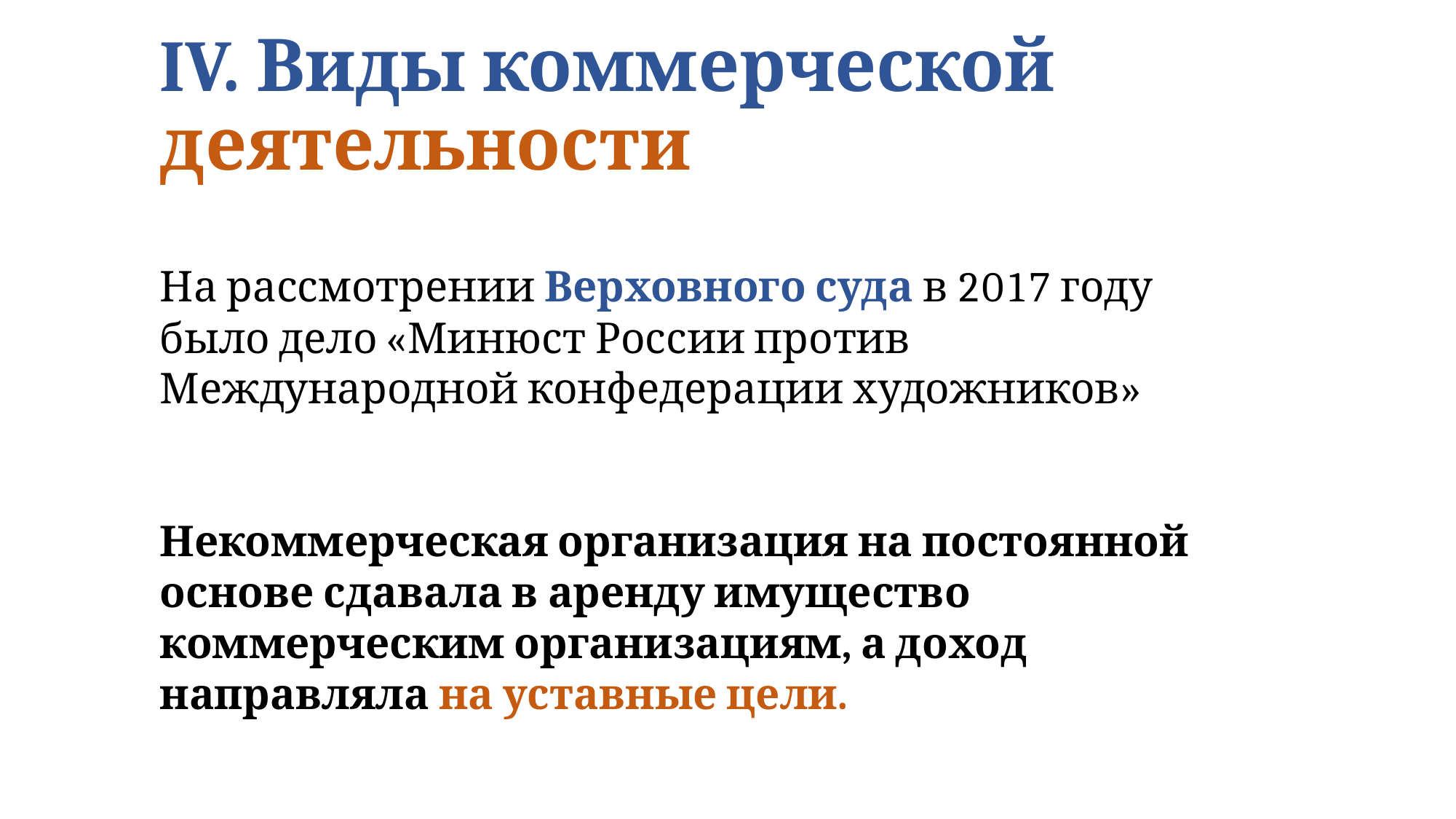

# IV. Виды коммерческой деятельности
На рассмотрении Верховного суда в 2017 году было дело «Минюст России против Международной конфедерации художников»

Некоммерческая организация на постоянной основе сдавала в аренду имущество коммерческим организациям, а доход направляла на уставные цели.